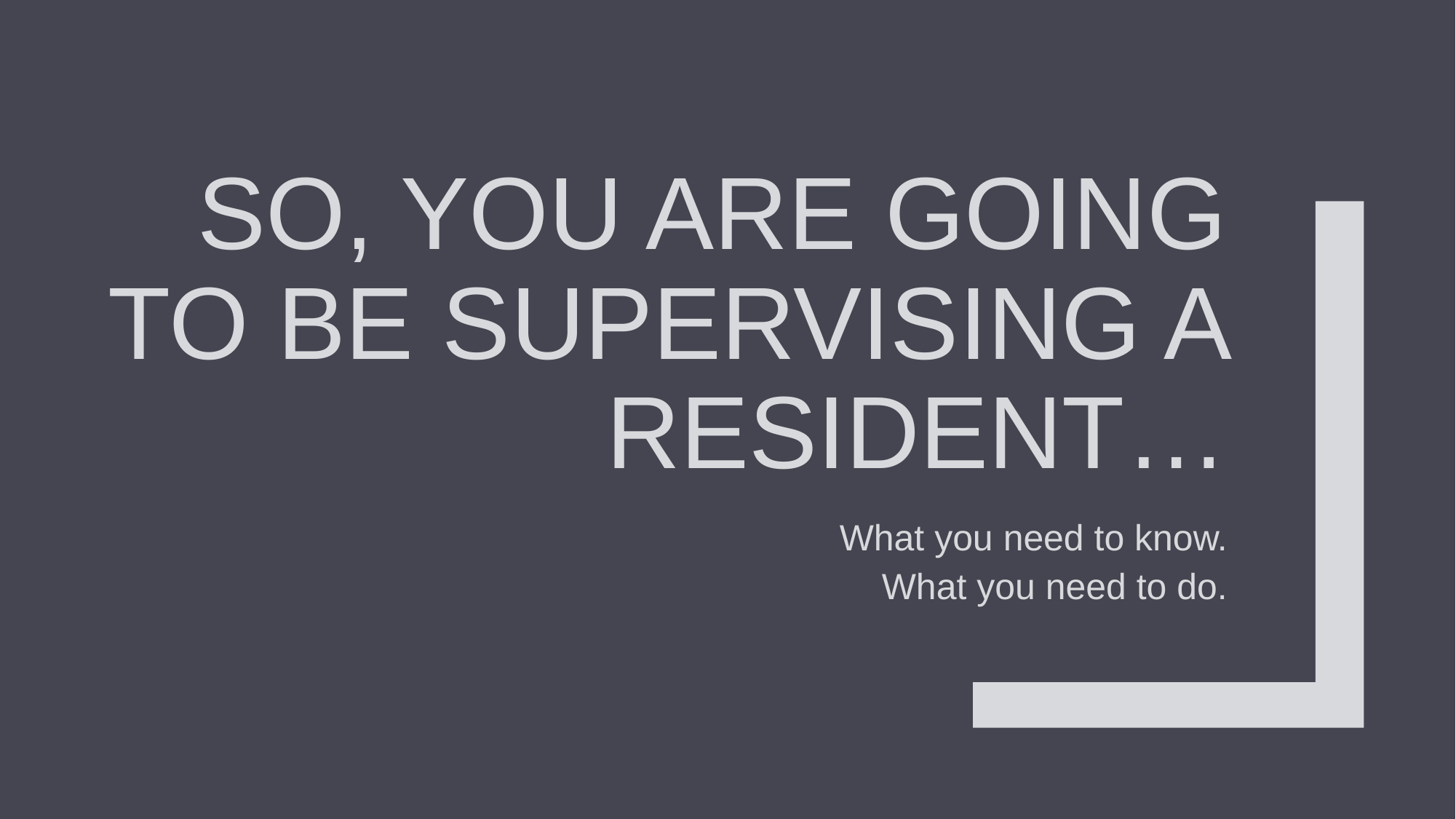

# So, you are going to be supervising a resident…
What you need to know.
What you need to do.